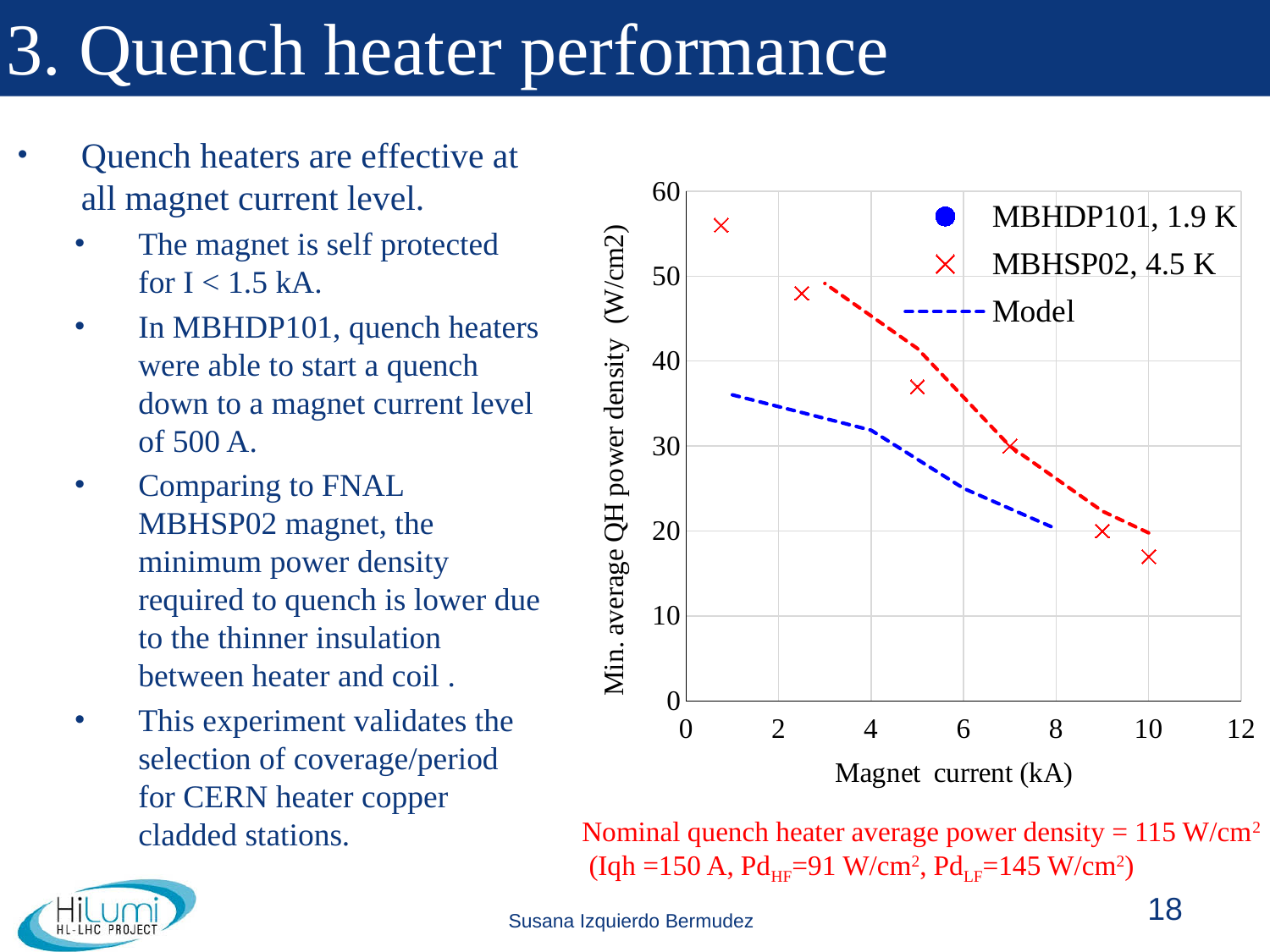

# 3. Quench heater performance
Quench heaters are effective at all magnet current level.
The magnet is self protected for I < 1.5 kA.
In MBHDP101, quench heaters were able to start a quench down to a magnet current level of 500 A.
Comparing to FNAL MBHSP02 magnet, the minimum power density required to quench is lower due to the thinner insulation between heater and coil .
This experiment validates the selection of coverage/period for CERN heater copper cladded stations.

### Chart

| Category |  |  |  |  |
|---|---|---|---|---|
Nominal quench heater average power density = 115 W/cm2  (Iqh =150 A, PdHF=91 W/cm2, PdLF=145 W/cm2)
18